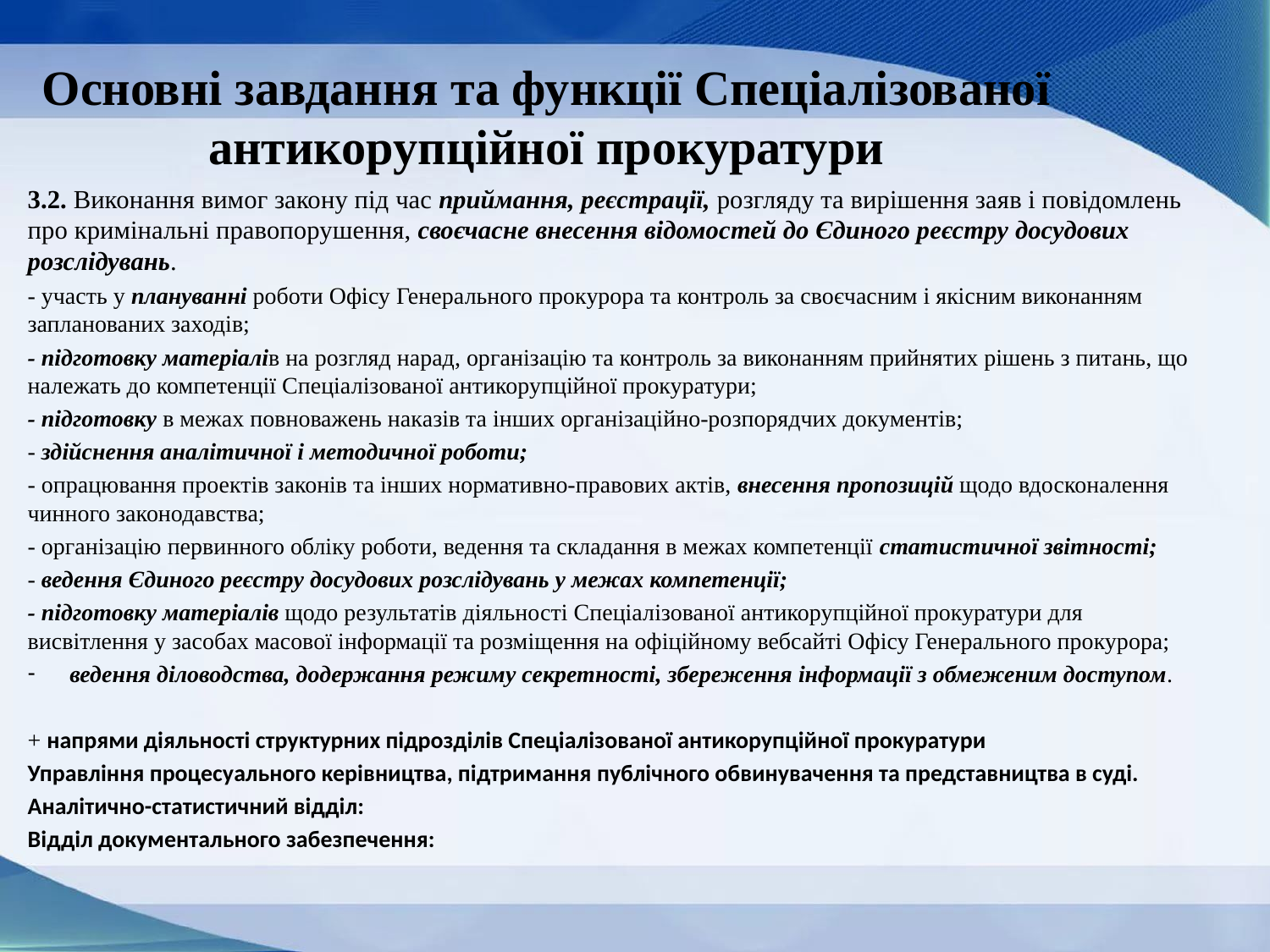

# Основні завдання та функції Спеціалізованої антикорупційної прокуратури
3.2. Виконання вимог закону під час приймання, реєстрації, розгляду та вирішення заяв і повідомлень про кримінальні правопорушення, своєчасне внесення відомостей до Єдиного реєстру досудових розслідувань.
- участь у плануванні роботи Офісу Генерального прокурора та контроль за своєчасним і якісним виконанням запланованих заходів;
- підготовку матеріалів на розгляд нарад, організацію та контроль за виконанням прийнятих рішень з питань, що належать до компетенції Спеціалізованої антикорупційної прокуратури;
- підготовку в межах повноважень наказів та інших організаційно-розпорядчих документів;
- здійснення аналітичної і методичної роботи;
- опрацювання проектів законів та інших нормативно-правових актів, внесення пропозицій щодо вдосконалення чинного законодавства;
- організацію первинного обліку роботи, ведення та складання в межах компетенції статистичної звітності;
- ведення Єдиного реєстру досудових розслідувань у межах компетенції;
- підготовку матеріалів щодо результатів діяльності Спеціалізованої антикорупційної прокуратури для висвітлення у засобах масової інформації та розміщення на офіційному вебсайті Офісу Генерального прокурора;
ведення діловодства, додержання режиму секретності, збереження інформації з обмеженим доступом.

+ напрями діяльності структурних підрозділів Спеціалізованої антикорупційної прокуратури
Управління процесуального керівництва, підтримання публічного обвинувачення та представництва в суді.
Аналітично-статистичний відділ:
Відділ документального забезпечення: